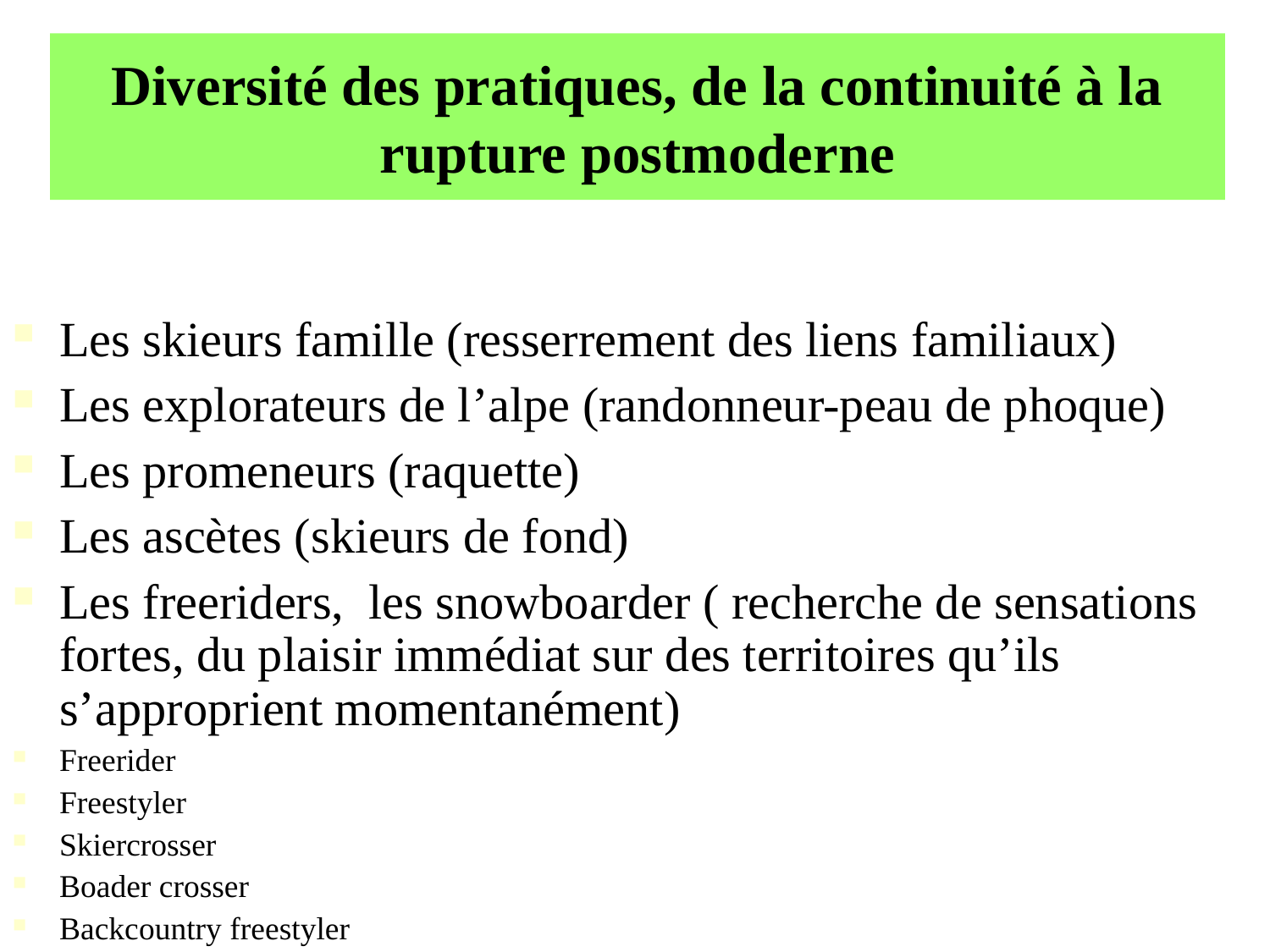

Diversité des pratiques, de la continuité à la rupture postmoderne
Les skieurs famille (resserrement des liens familiaux)
Les explorateurs de l’alpe (randonneur-peau de phoque)
Les promeneurs (raquette)
Les ascètes (skieurs de fond)
Les freeriders,  les snowboarder ( recherche de sensations fortes, du plaisir immédiat sur des territoires qu’ils s’approprient momentanément)
Freerider
Freestyler
Skiercrosser
Boader crosser
Backcountry freestyler